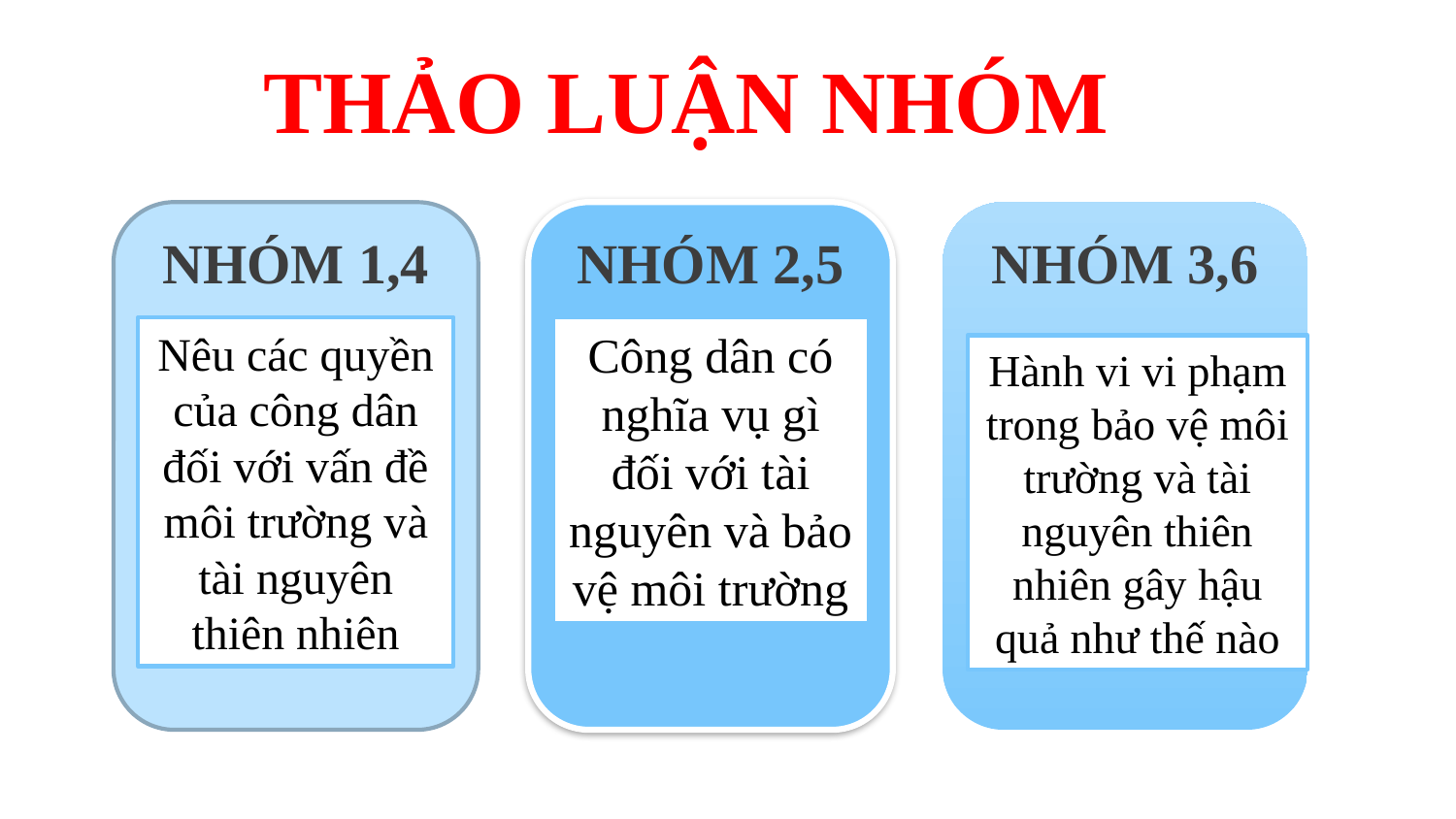

# THẢO LUẬN NHÓM
NHÓM 1,4
NHÓM 2,5
NHÓM 3,6
Nêu các quyền của công dân đối với vấn đề môi trường và tài nguyên thiên nhiên
Công dân có nghĩa vụ gì đối với tài nguyên và bảo vệ môi trường
Hành vi vi phạm trong bảo vệ môi trường và tài nguyên thiên nhiên gây hậu quả như thế nào